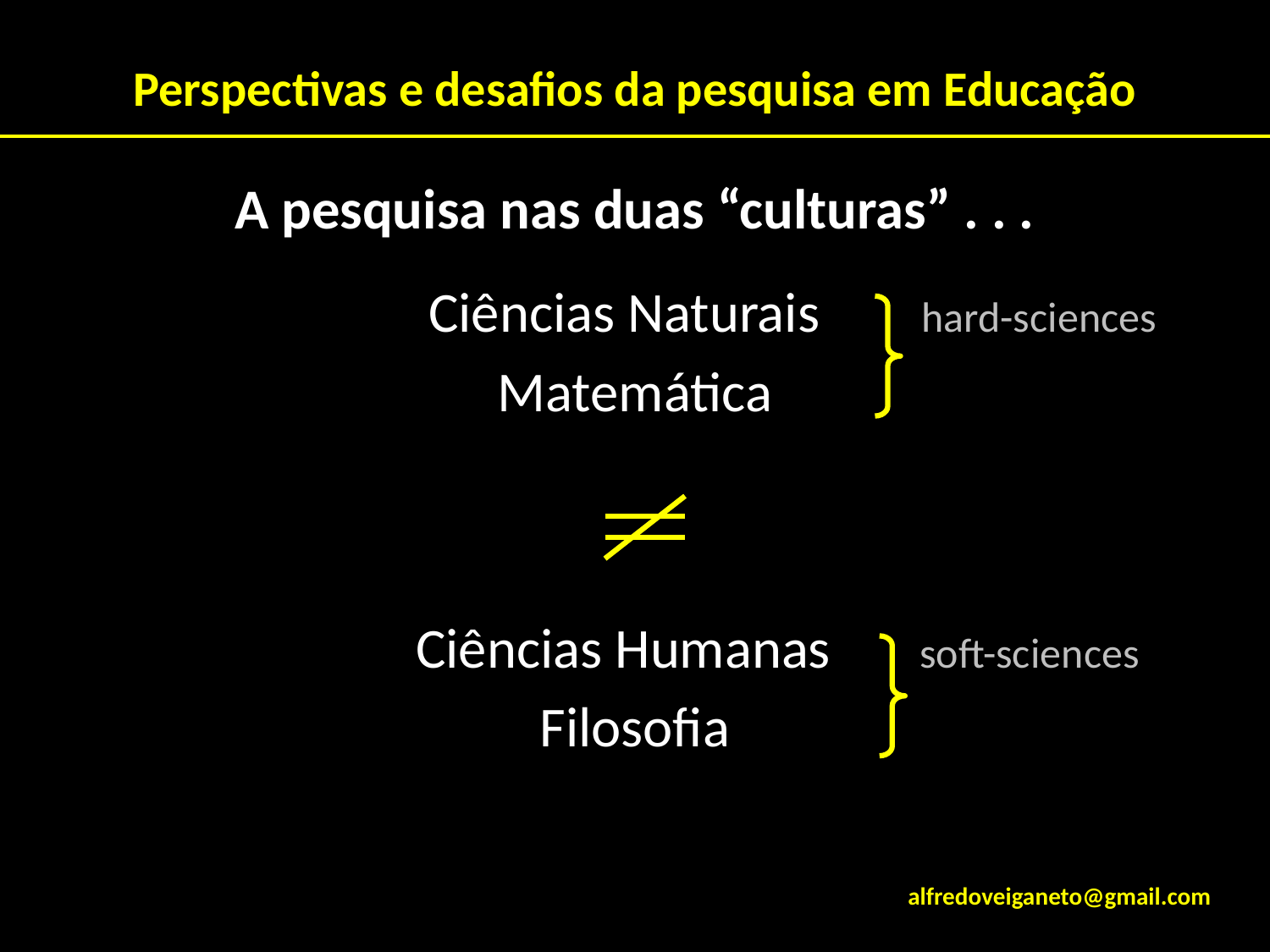

# Perspectivas e desafios da pesquisa em Educação
A pesquisa nas duas “culturas” . . .

			Ciências Naturais        hard-sciences
Matemática

                             Ciências Humanas       soft-sciences
Filosofia

alfredoveiganeto@gmail.com